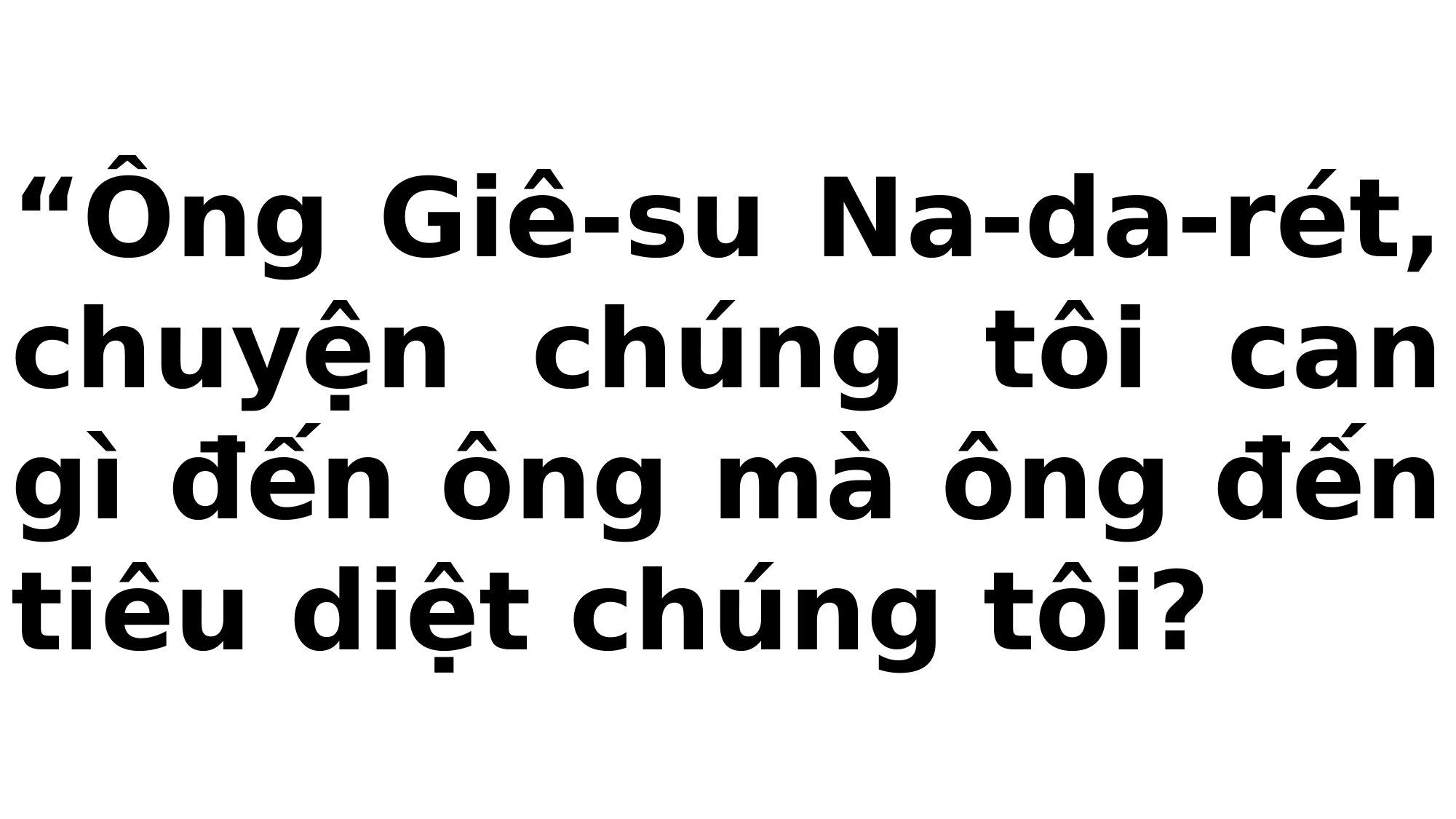

# “Ông Giê-su Na-da-rét, chuyện chúng tôi can gì đến ông mà ông đến tiêu diệt chúng tôi?